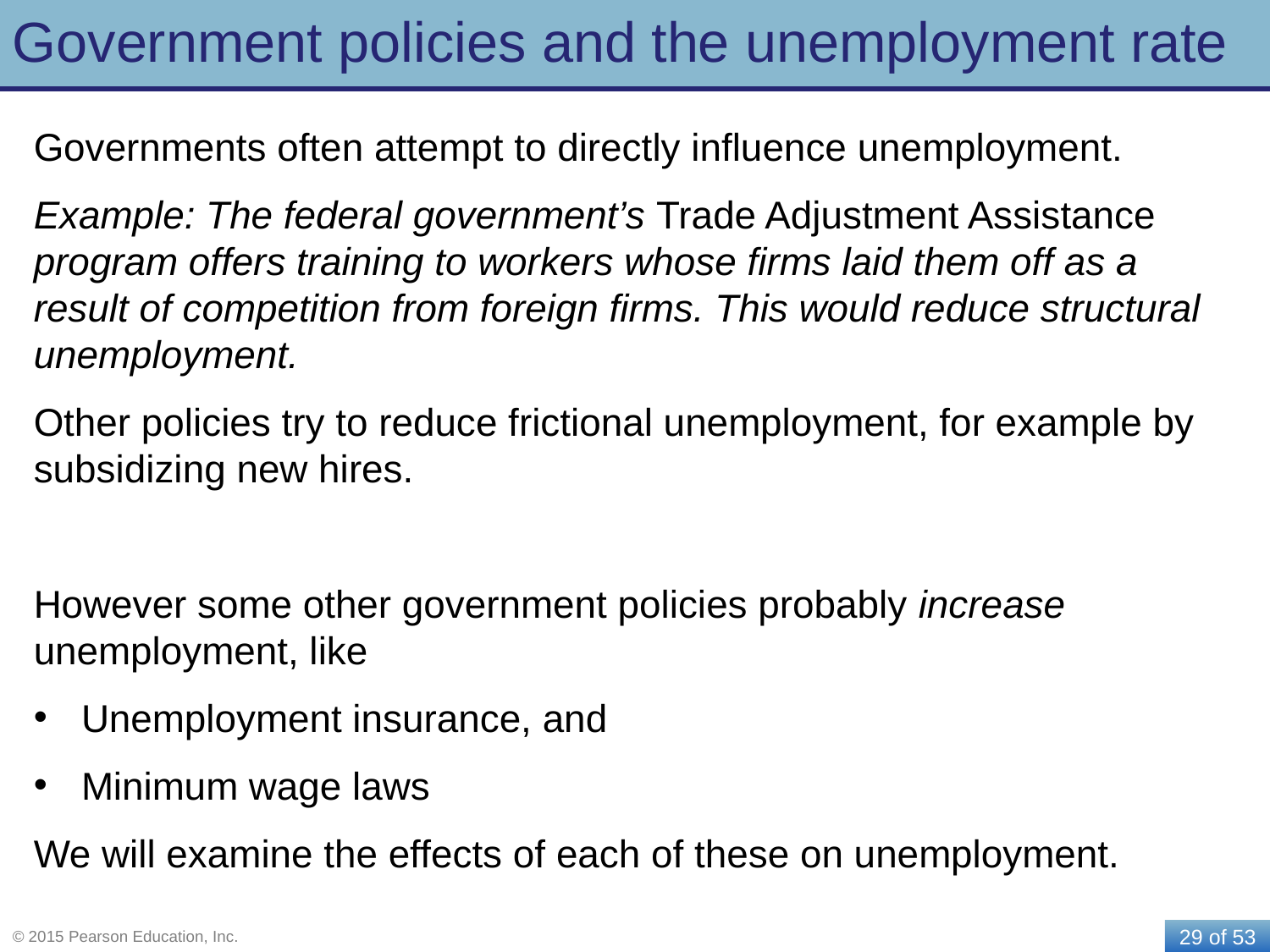

# Government policies and the unemployment rate
Governments often attempt to directly influence unemployment.
Example: The federal government’s Trade Adjustment Assistance program offers training to workers whose firms laid them off as a result of competition from foreign firms. This would reduce structural unemployment.
Other policies try to reduce frictional unemployment, for example by subsidizing new hires.

However some other government policies probably increase unemployment, like
Unemployment insurance, and
Minimum wage laws
We will examine the effects of each of these on unemployment.